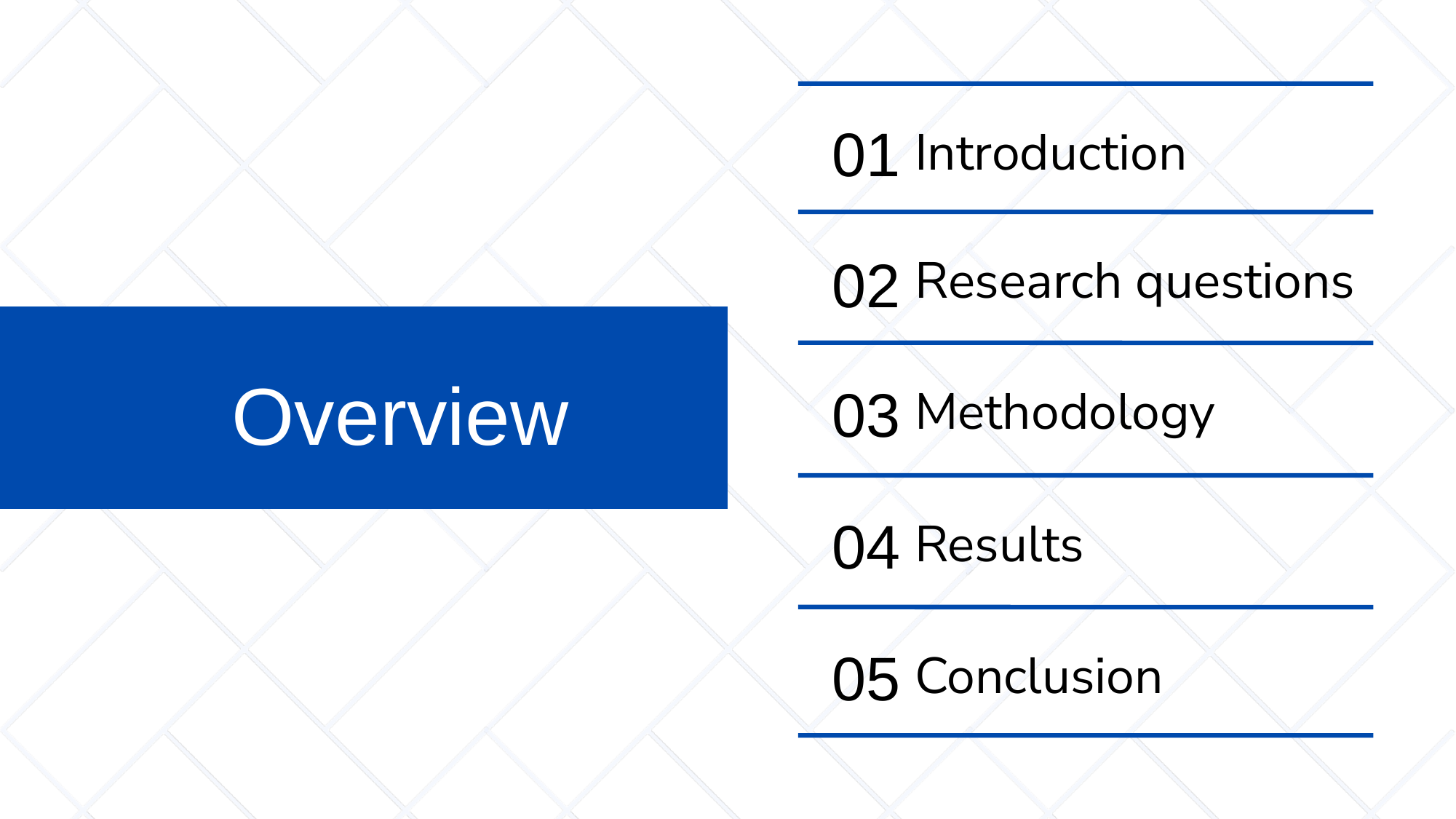

01
Introduction

02
Research questions

Overview
03
Methodology

04
Results

05
Conclusion